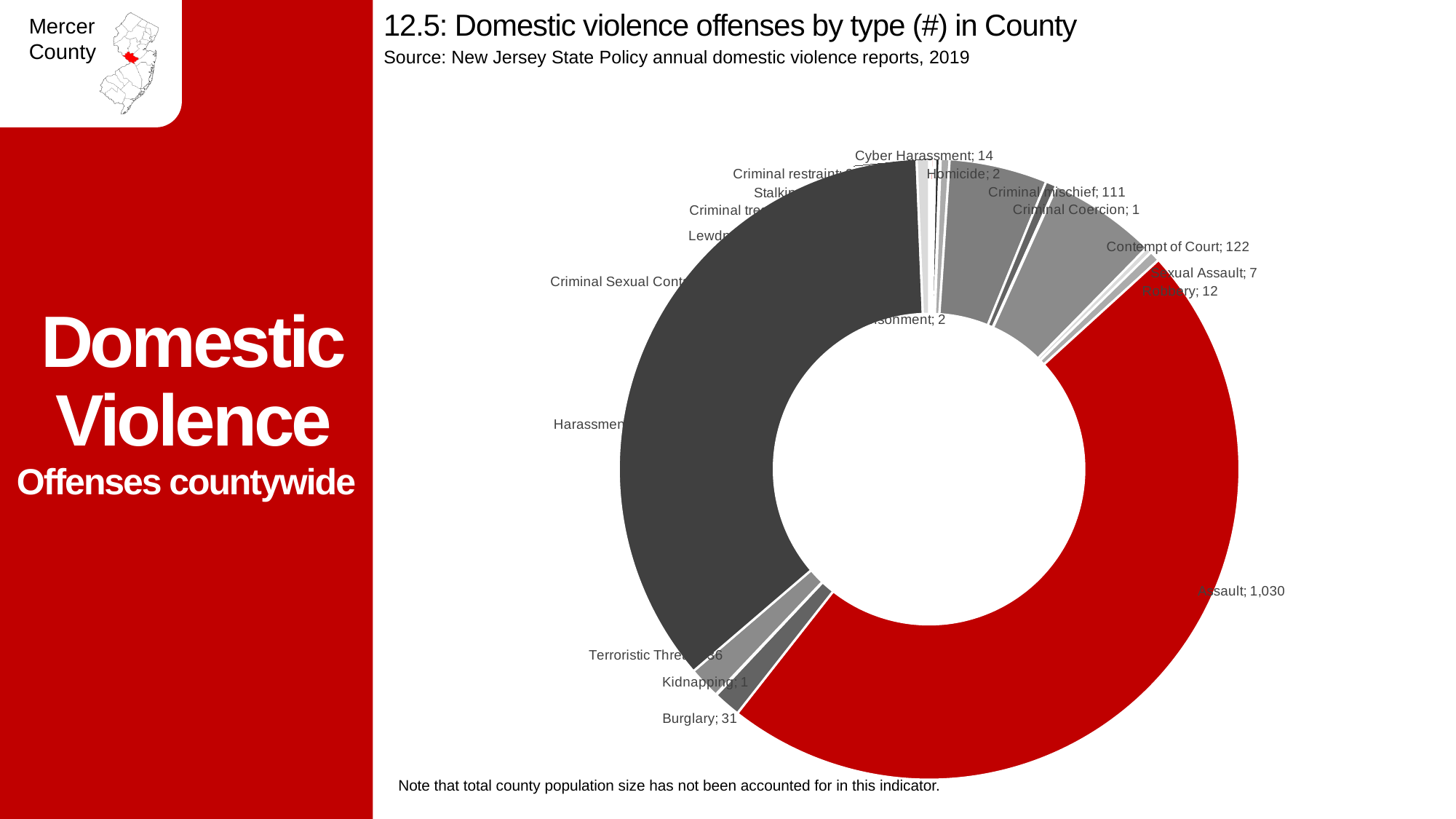

12.5: Domestic violence offenses by type (#) in County
Source: New Jersey State Policy annual domestic violence reports, 2019
Domestic
Violence

### Chart

| Category | 3 |
|---|---|
| Homicide | 2.0 |
| Criminal restraint | 3.0 |
| False imprisonment | 2.0 |
| Criminal Sexual Contact | 5.0 |
| Lewdness | 1.0 |
| Criminal trespass | 10.0 |
| Criminal mischief | 111.0 |
| Stalking | 12.0 |
| Criminal Coercion | 1.0 |
| Contempt of Court | 122.0 |
| Other Crime Causing SBI | 0.0 |
| Sexual Assault | 7.0 |
| Robbery | 12.0 |
| Assault | 1030.0 |
| Burglary | 31.0 |
| Kidnapping | 1.0 |
| Terroristic Threats | 36.0 |
| Harassment | 775.0 |
| Cyber Harassment | 14.0 |
Offenses countywide
Note that total county population size has not been accounted for in this indicator.